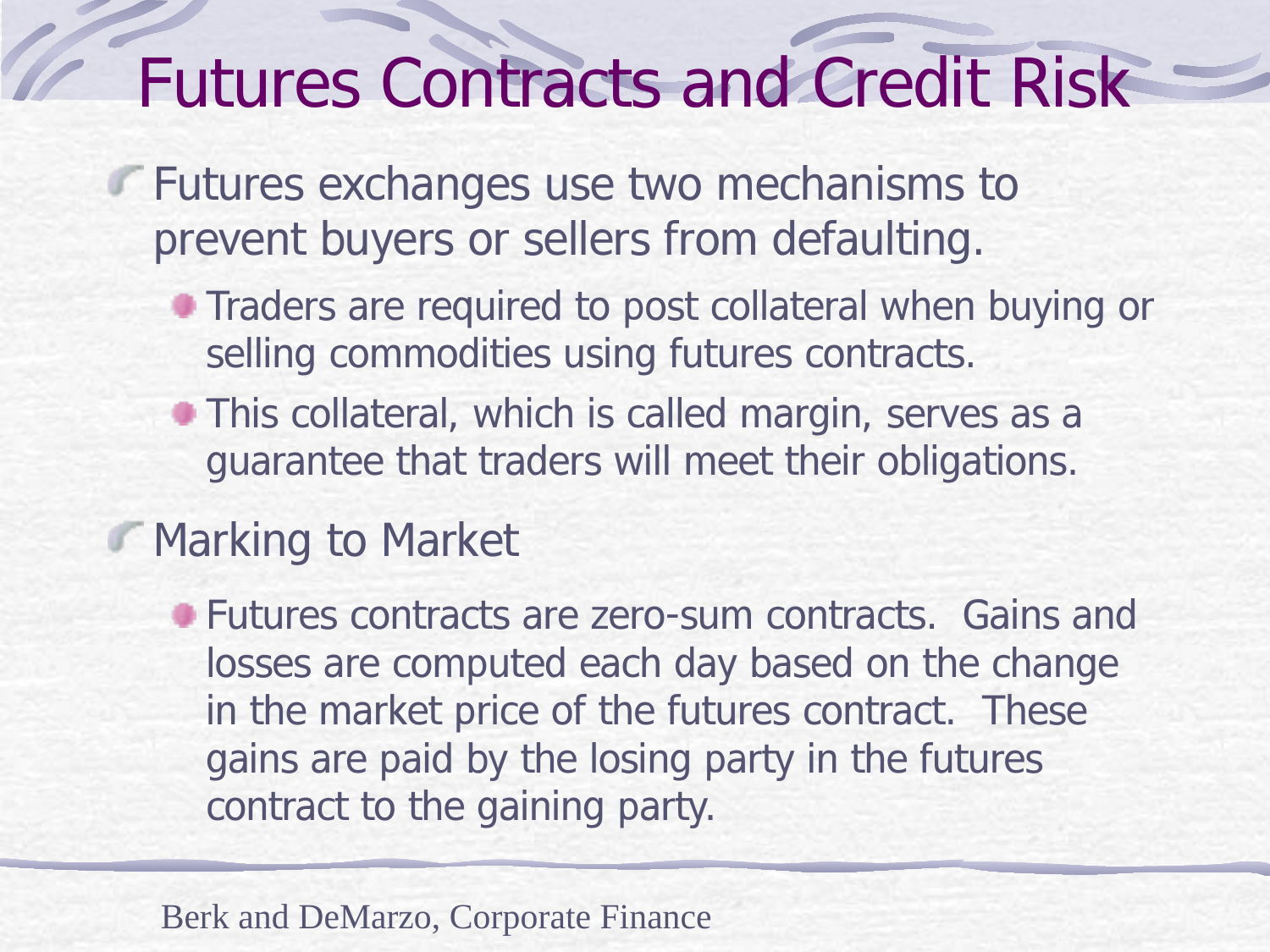

# Futures Contracts and Credit Risk
Futures exchanges use two mechanisms to prevent buyers or sellers from defaulting.
Traders are required to post collateral when buying or selling commodities using futures contracts.
This collateral, which is called margin, serves as a guarantee that traders will meet their obligations.
Marking to Market
Futures contracts are zero-sum contracts.  Gains and losses are computed each day based on the change in the market price of the futures contract.  These gains are paid by the losing party in the futures contract to the gaining party.
Berk and DeMarzo, Corporate Finance